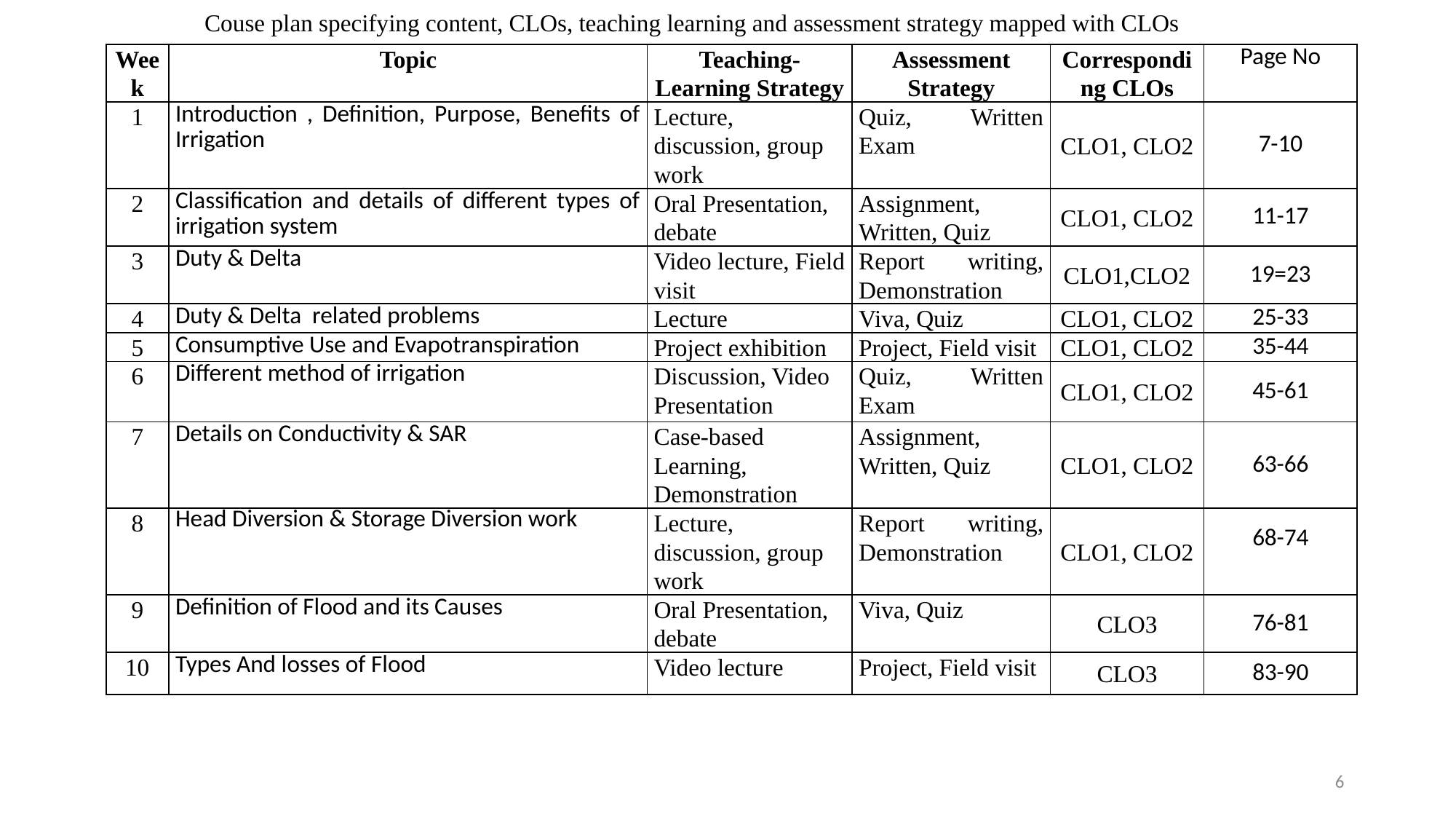

Couse plan specifying content, CLOs, teaching learning and assessment strategy mapped with CLOs
| Week | Topic | Teaching-Learning Strategy | Assessment Strategy | Corresponding CLOs | Page No |
| --- | --- | --- | --- | --- | --- |
| 1 | Introduction , Definition, Purpose, Benefits of Irrigation | Lecture, discussion, group work | Quiz, Written Exam | CLO1, CLO2 | 7-10 |
| 2 | Classification and details of different types of irrigation system | Oral Presentation, debate | Assignment, Written, Quiz | CLO1, CLO2 | 11-17 |
| 3 | Duty & Delta | Video lecture, Field visit | Report writing, Demonstration | CLO1,CLO2 | 19=23 |
| 4 | Duty & Delta related problems | Lecture | Viva, Quiz | CLO1, CLO2 | 25-33 |
| 5 | Consumptive Use and Evapotranspiration | Project exhibition | Project, Field visit | CLO1, CLO2 | 35-44 |
| 6 | Different method of irrigation | Discussion, Video Presentation | Quiz, Written Exam | CLO1, CLO2 | 45-61 |
| 7 | Details on Conductivity & SAR | Case-based Learning, Demonstration | Assignment, Written, Quiz | CLO1, CLO2 | 63-66 |
| 8 | Head Diversion & Storage Diversion work | Lecture, discussion, group work | Report writing, Demonstration | CLO1, CLO2 | 68-74 |
| 9 | Definition of Flood and its Causes | Oral Presentation, debate | Viva, Quiz | CLO3 | 76-81 |
| 10 | Types And losses of Flood | Video lecture | Project, Field visit | CLO3 | 83-90 |
6